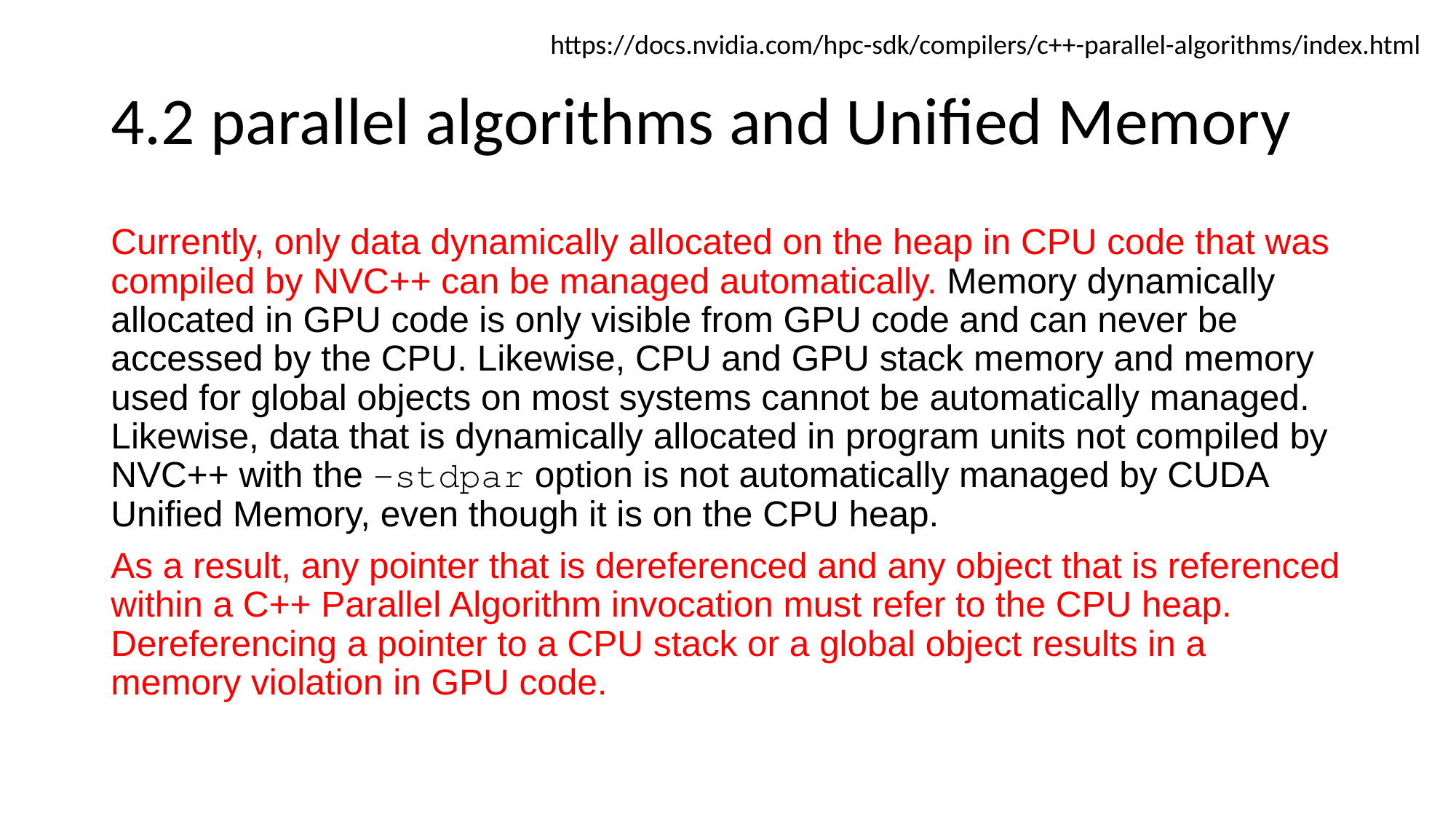

https://docs.nvidia.com/hpc-sdk/compilers/c++-parallel-algorithms/index.html
# 4.2 parallel algorithms and Unified Memory
Currently, only data dynamically allocated on the heap in CPU code that was compiled by NVC++ can be managed automatically. Memory dynamically allocated in GPU code is only visible from GPU code and can never be accessed by the CPU. Likewise, CPU and GPU stack memory and memory used for global objects on most systems cannot be automatically managed. Likewise, data that is dynamically allocated in program units not compiled by NVC++ with the -⁠stdpar option is not automatically managed by CUDA Unified Memory, even though it is on the CPU heap.
As a result, any pointer that is dereferenced and any object that is referenced within a C++ Parallel Algorithm invocation must refer to the CPU heap. Dereferencing a pointer to a CPU stack or a global object results in a memory violation in GPU code.